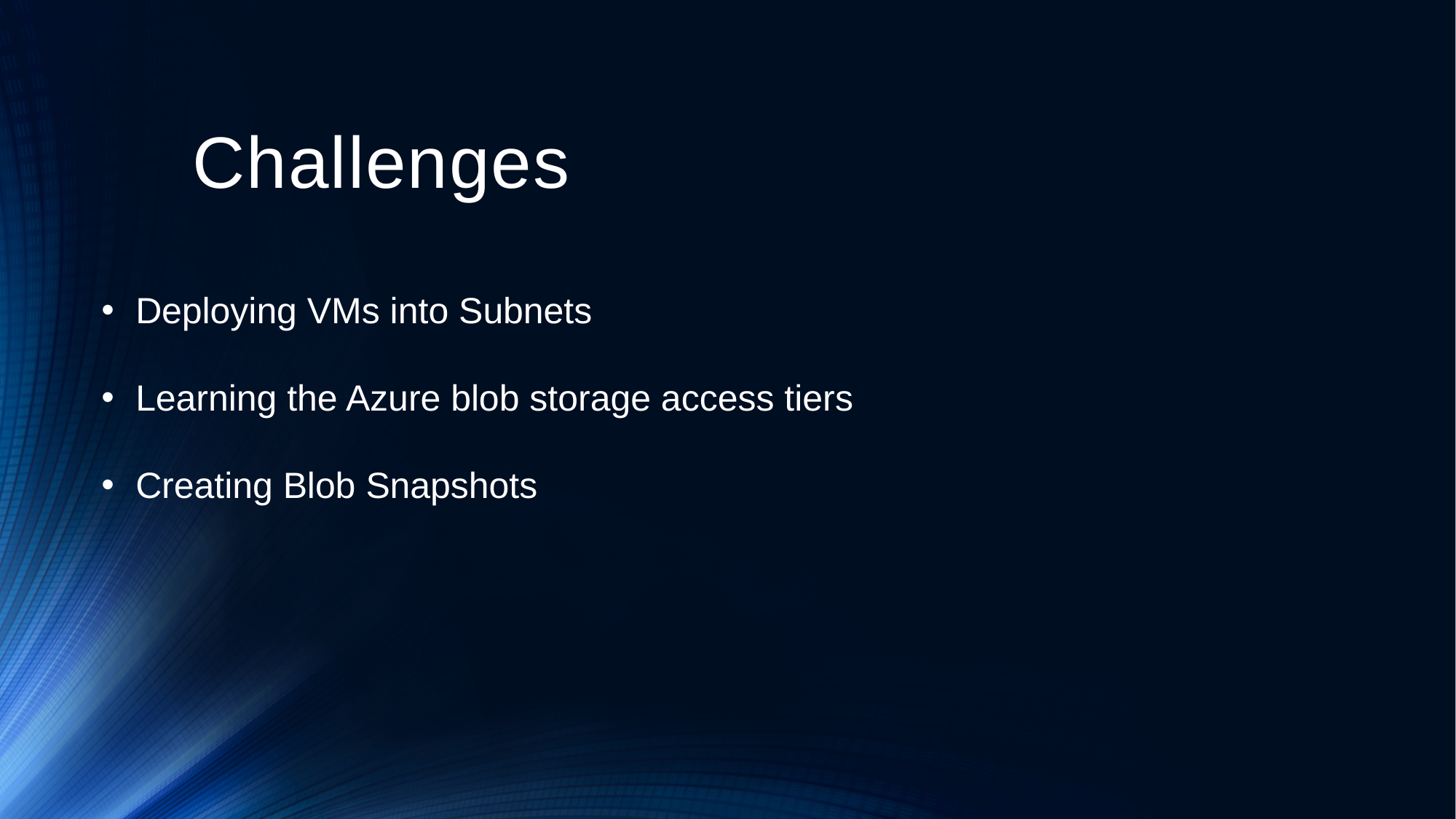

# Challenges
Deploying VMs into Subnets

Learning the Azure blob storage access tiers

Creating Blob Snapshots